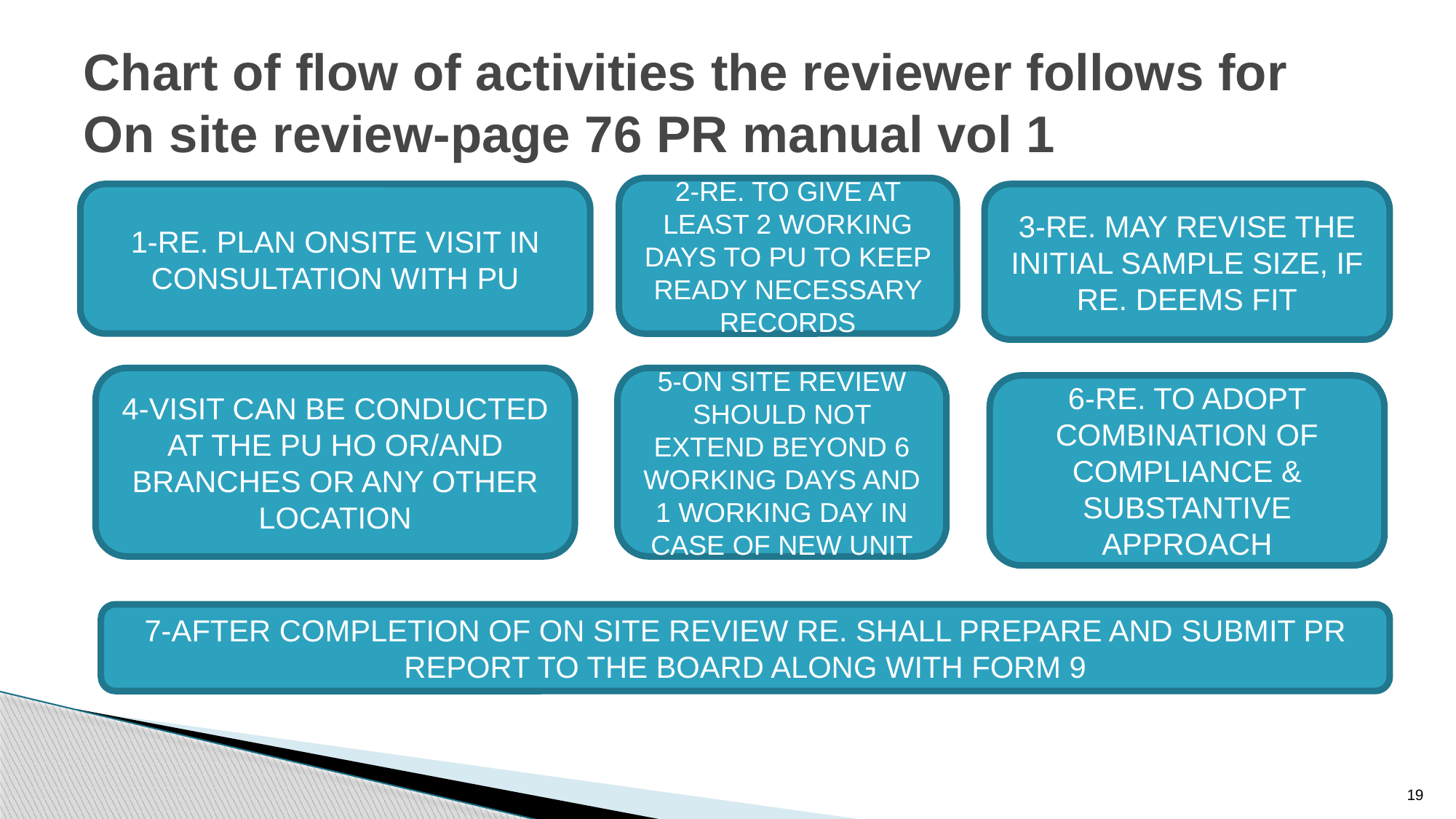

# Chart of flow of activities the reviewer follows for On site review-page 76 PR manual vol 1

2-RE. TO GIVE AT LEAST 2 WORKING DAYS TO PU TO KEEP READY NECESSARY RECORDS
1-RE. PLAN ONSITE VISIT IN CONSULTATION WITH PU
3-RE. MAY REVISE THE INITIAL SAMPLE SIZE, IF RE. DEEMS FIT
4-VISIT CAN BE CONDUCTED AT THE PU HO OR/AND BRANCHES OR ANY OTHER LOCATION
5-ON SITE REVIEW SHOULD NOT EXTEND BEYOND 6 WORKING DAYS AND 1 WORKING DAY IN CASE OF NEW UNIT
6-RE. TO ADOPT COMBINATION OF COMPLIANCE & SUBSTANTIVE APPROACH
7-AFTER COMPLETION OF ON SITE REVIEW RE. SHALL PREPARE AND SUBMIT PR REPORT TO THE BOARD ALONG WITH FORM 9
19